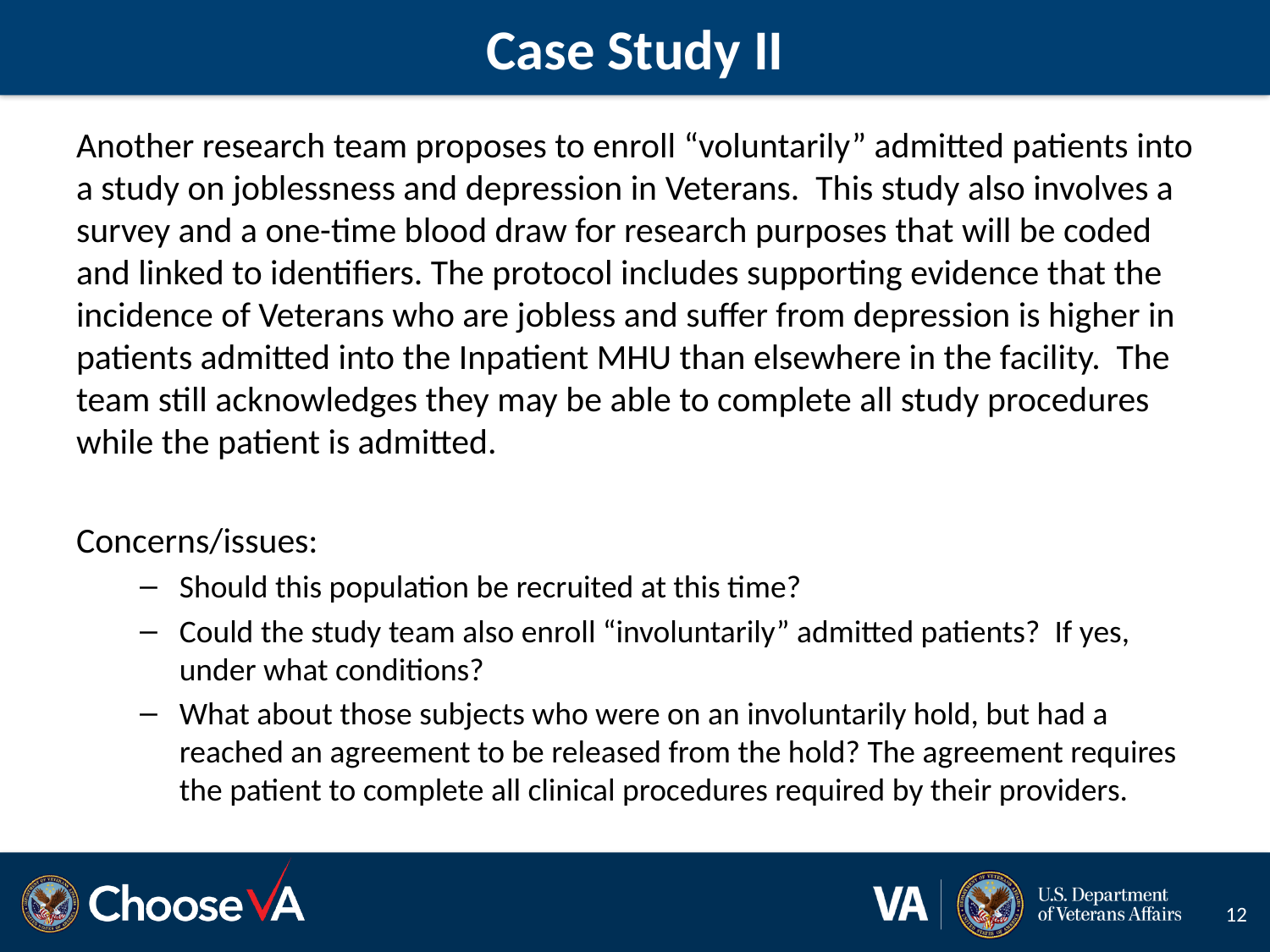

# Case Study II
Another research team proposes to enroll “voluntarily” admitted patients into a study on joblessness and depression in Veterans.  This study also involves a survey and a one-time blood draw for research purposes that will be coded and linked to identifiers. The protocol includes supporting evidence that the incidence of Veterans who are jobless and suffer from depression is higher in patients admitted into the Inpatient MHU than elsewhere in the facility.  The team still acknowledges they may be able to complete all study procedures while the patient is admitted.

Concerns/issues:
Should this population be recruited at this time?
Could the study team also enroll “involuntarily” admitted patients?  If yes, under what conditions?
What about those subjects who were on an involuntarily hold, but had a reached an agreement to be released from the hold? The agreement requires the patient to complete all clinical procedures required by their providers.
12